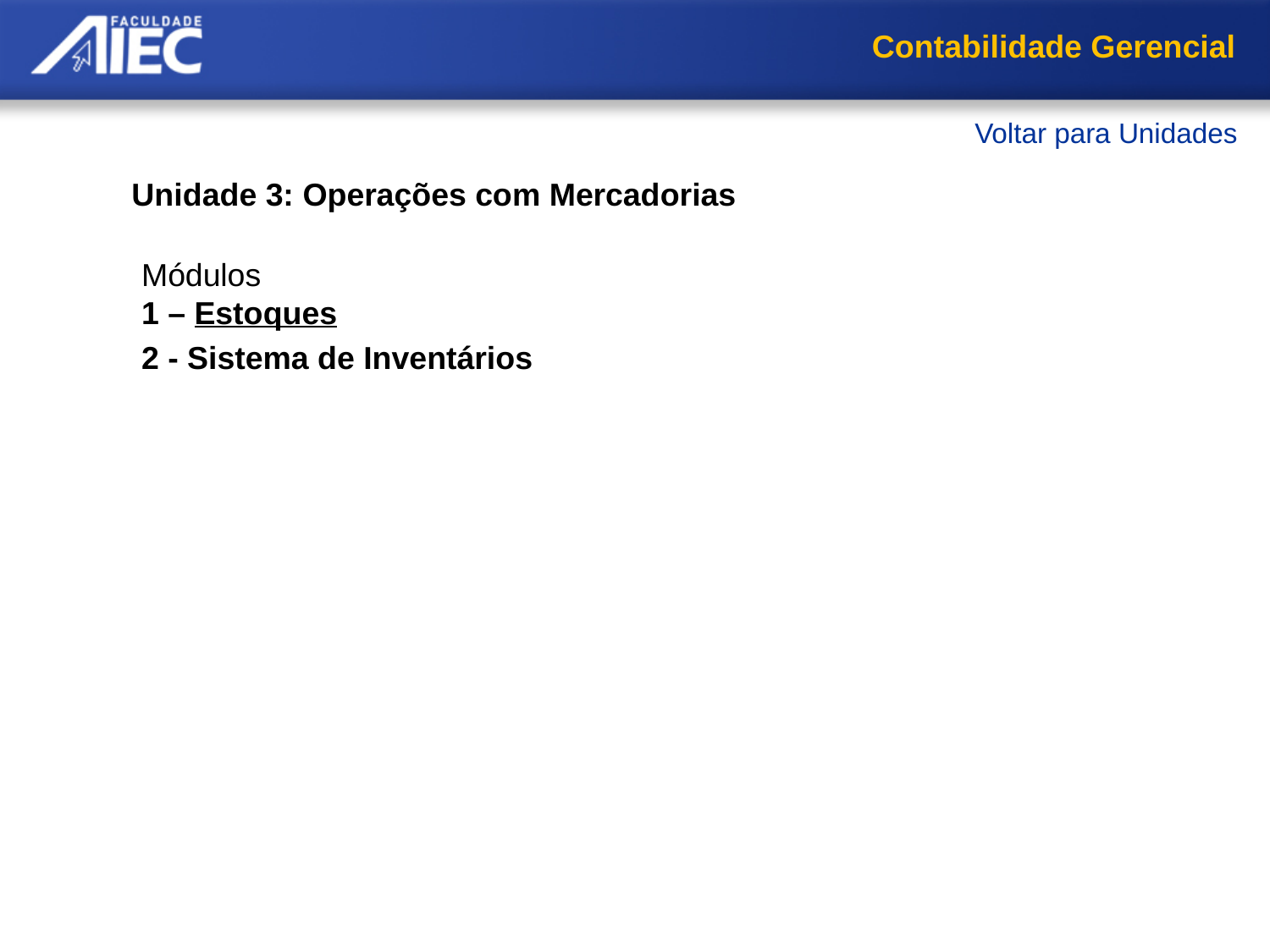

Contabilidade Gerencial
Voltar para Unidades
Unidade 3: Operações com Mercadorias
Módulos
1 – Estoques
2 - Sistema de Inventários

Tratamento, Características e Classificação dos Estoques
Operação de compra e venda de mercadoria
Influência do estoque na DRE e no Balanço Patrimonial
Política de estoques
Registro e movimentação de estoque
Preço Específico, PEPS e UEPS
Média Ponderada Móvel
Resumo